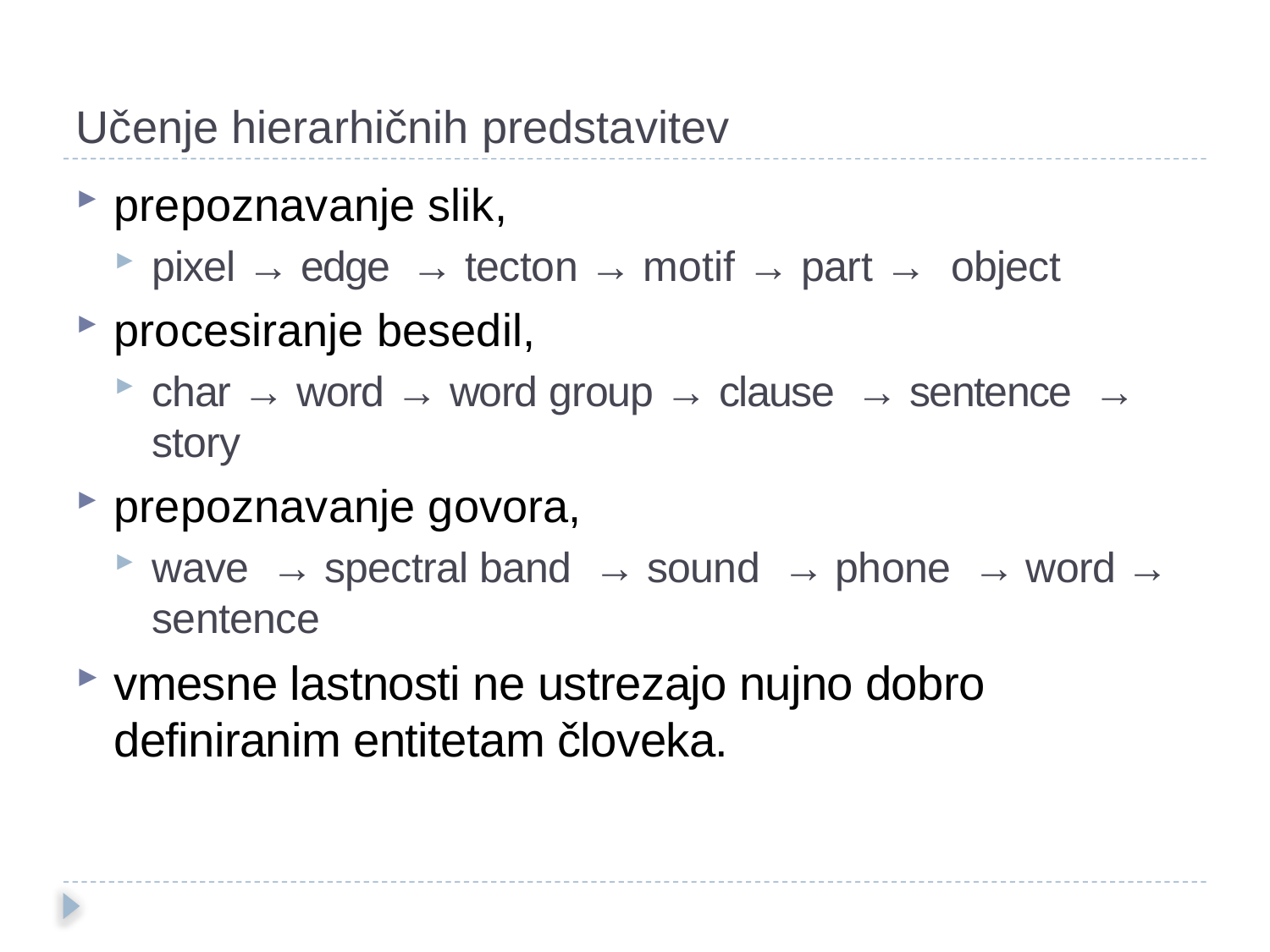

Učenje hierarhičnih predstavitev
prepoznavanje slik,
pixel → edge  → tecton → motif → part →  object
procesiranje besedil,
char → word → word group → clause  → sentence  → story
prepoznavanje govora,
wave  → spectral band  → sound  → phone  → word → sentence
vmesne lastnosti ne ustrezajo nujno dobro definiranim entitetam človeka.